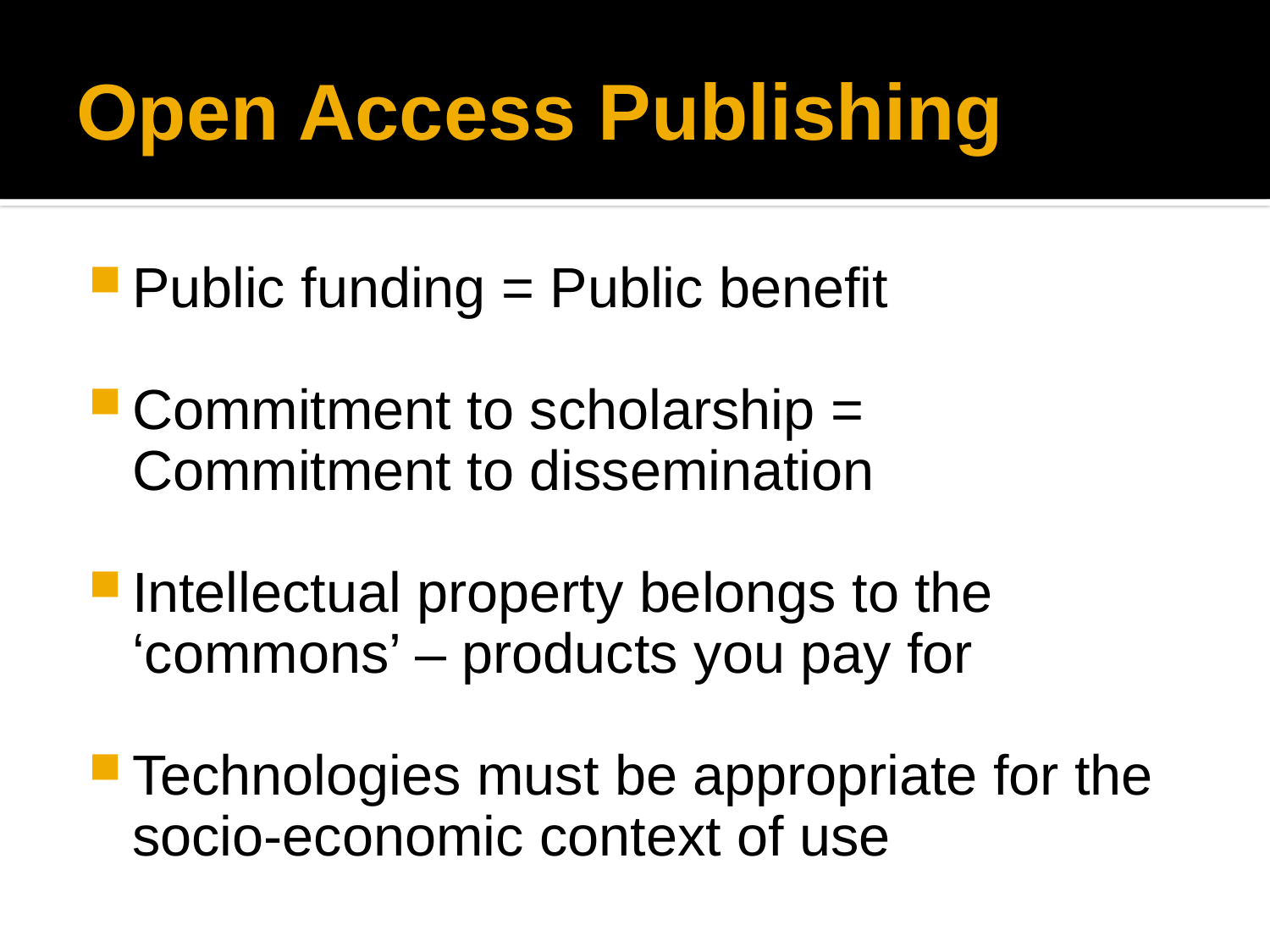

# Open Access Publishing
Public funding = Public benefit

Commitment to scholarship = Commitment to dissemination

Intellectual property belongs to the ‘commons’ – products you pay for

Technologies must be appropriate for the socio-economic context of use